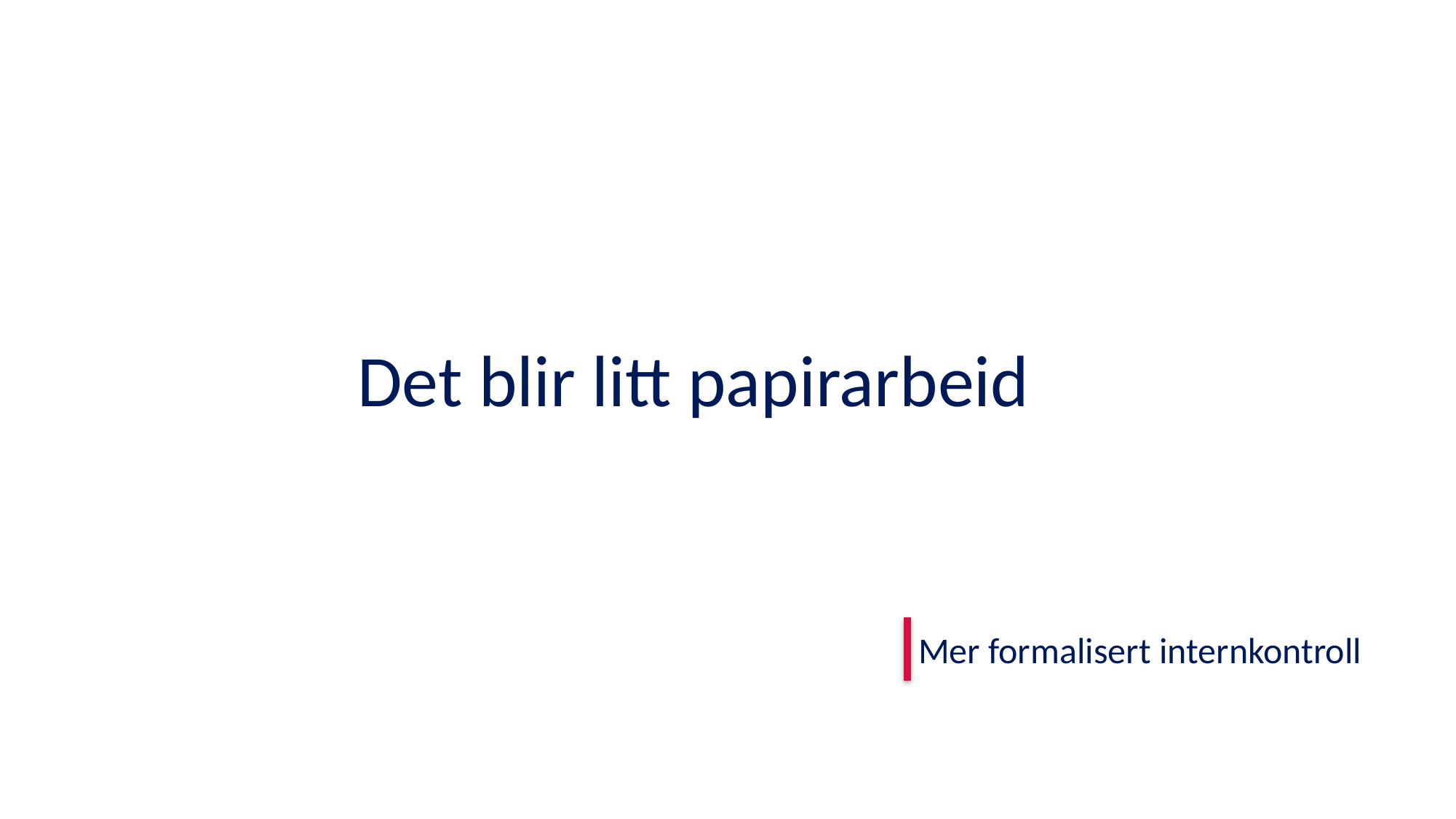

# Det blir litt papirarbeid
Mer formalisert internkontroll